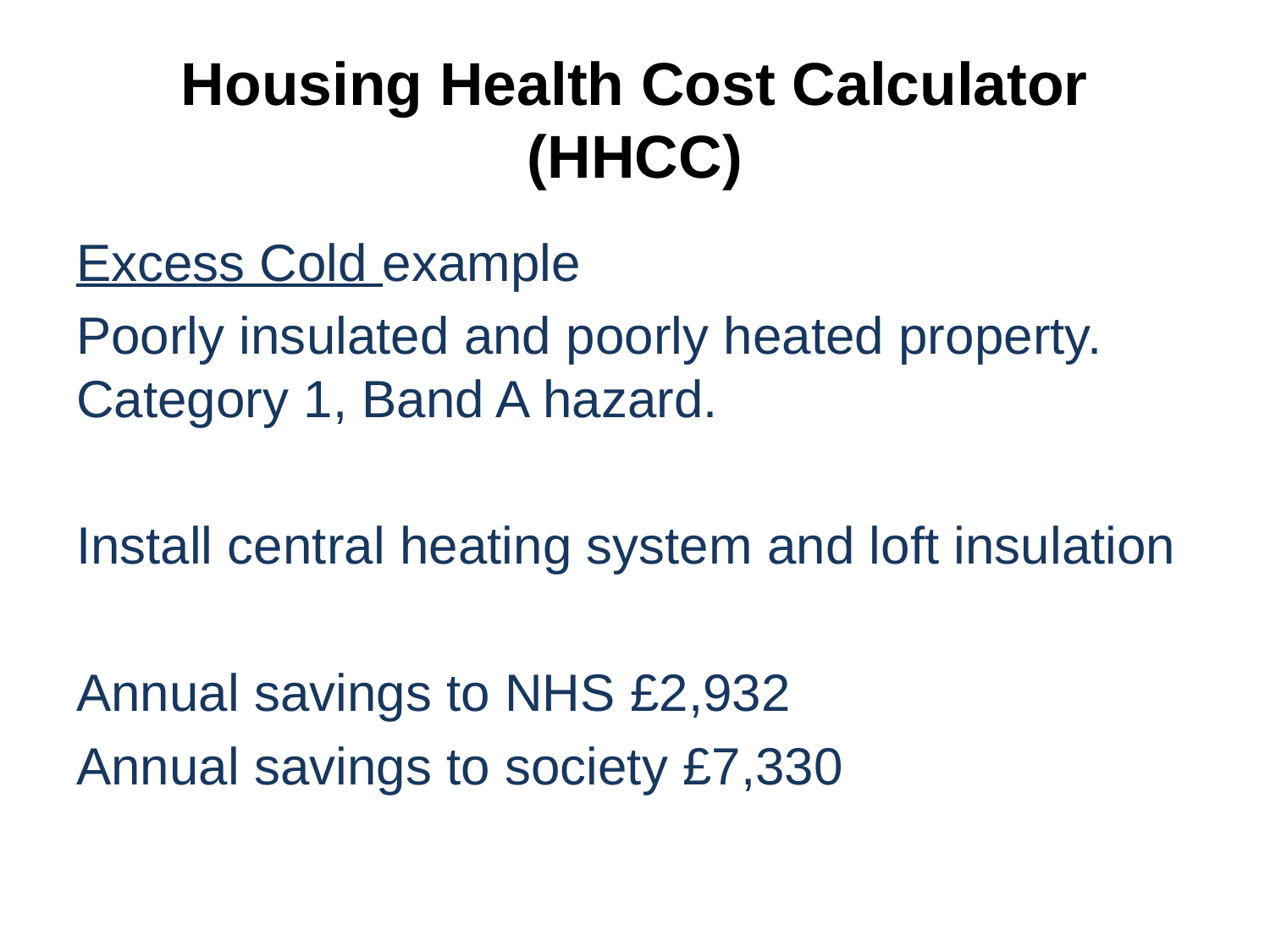

# Housing Health Cost Calculator (HHCC)
Excess Cold example
Poorly insulated and poorly heated property. Category 1, Band A hazard.

Install central heating system and loft insulation

Annual savings to NHS £2,932
Annual savings to society £7,330